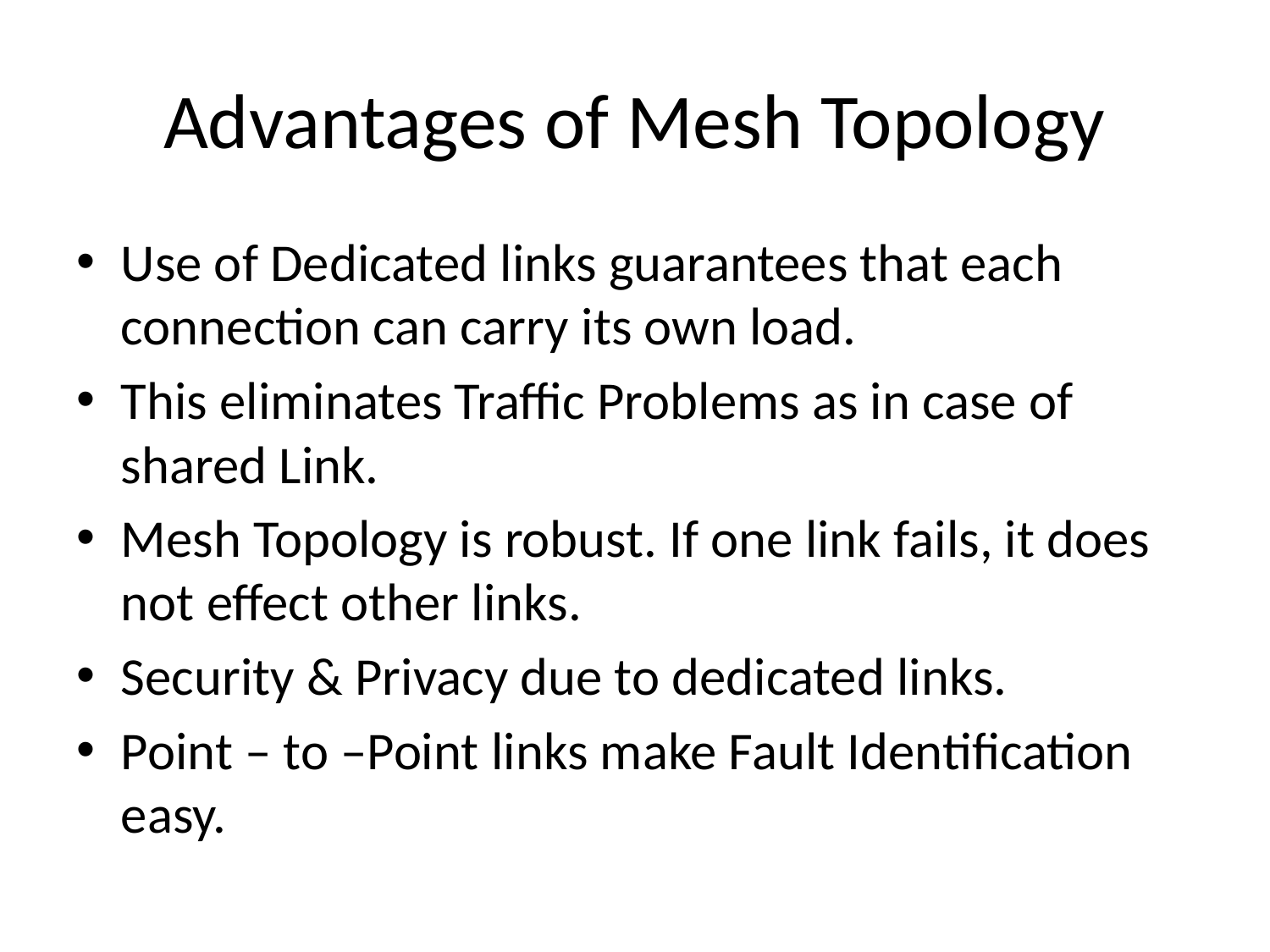

# Advantages of Mesh Topology
Use of Dedicated links guarantees that each connection can carry its own load.
This eliminates Traffic Problems as in case of shared Link.
Mesh Topology is robust. If one link fails, it does not effect other links.
Security & Privacy due to dedicated links.
Point – to –Point links make Fault Identification easy.